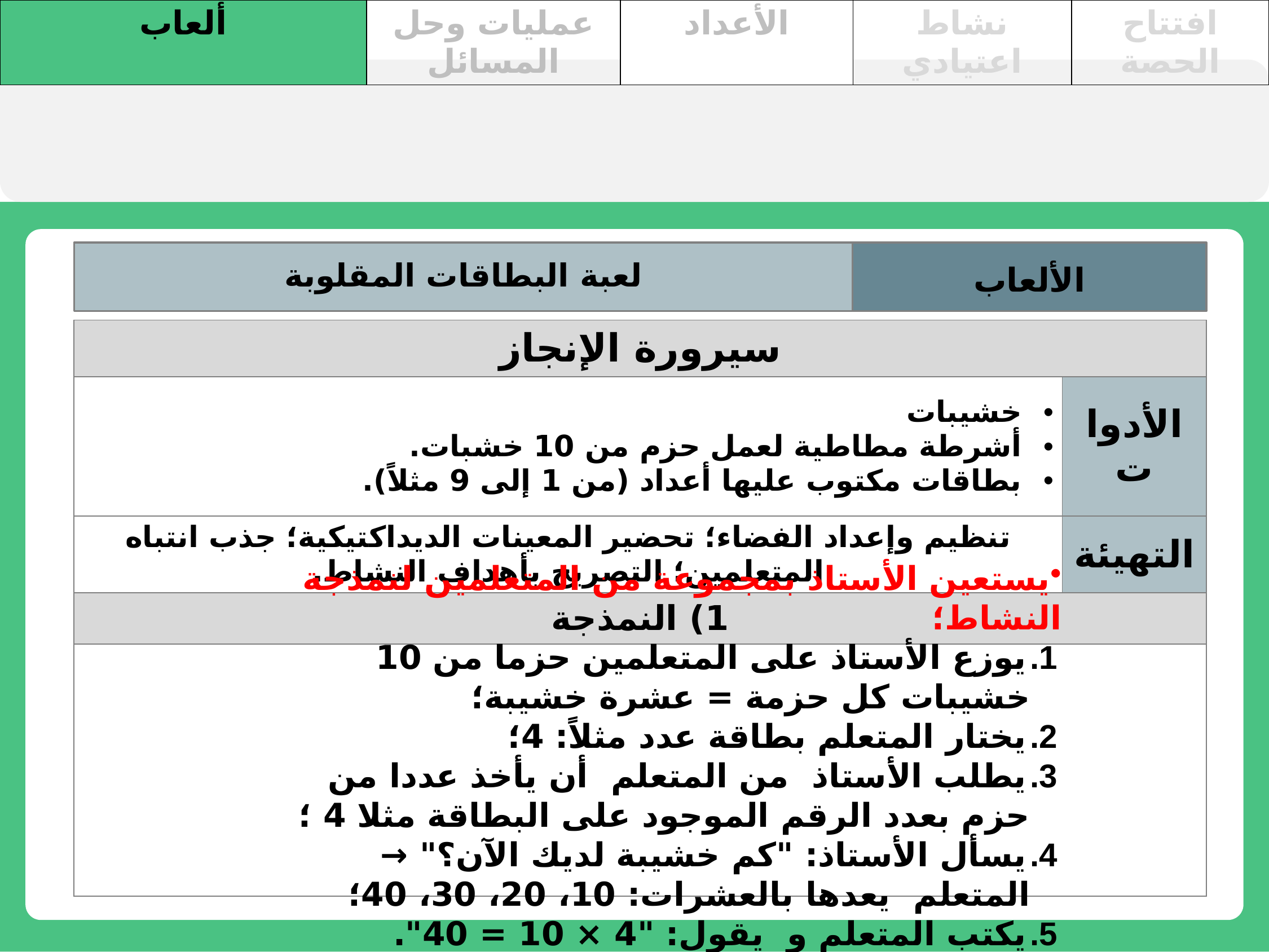

| ألعاب | عمليات وحل المسائل | الأعداد | نشاط اعتيادي | افتتاح الحصة |
| --- | --- | --- | --- | --- |

ٍٍ
لعبة البطاقات المقلوبة
الألعاب
| سيرورة الإنجاز |  |
| --- | --- |
| خشيبات أشرطة مطاطية لعمل حزم من 10 خشبات. بطاقات مكتوب عليها أعداد (من 1 إلى 9 مثلاً). | الأدوات |
| تنظيم وإعداد الفضاء؛ تحضير المعينات الديداكتيكية؛ جذب انتباه المتعلمين؛ التصريح بأهداف النشاط. | التهيئة |
| 1) النمذجة |  |
|  |  |

يستعين الأستاذ بمجموعة من المتعلمين لنمذجة النشاط؛
يوزع الأستاذ على المتعلمين حزما من 10 خشيبات كل حزمة = عشرة خشيبة؛
يختار المتعلم بطاقة عدد مثلاً: 4؛
يطلب الأستاذ  من المتعلم  أن يأخذ عددا من حزم بعدد الرقم الموجود على البطاقة مثلا 4 ؛
يسأل الأستاذ: "كم خشيبة لديك الآن؟" → المتعلم  يعدها بالعشرات: 10، 20، 30، 40؛
يكتب المتعلم و  يقول: "4 × 10 = 40".